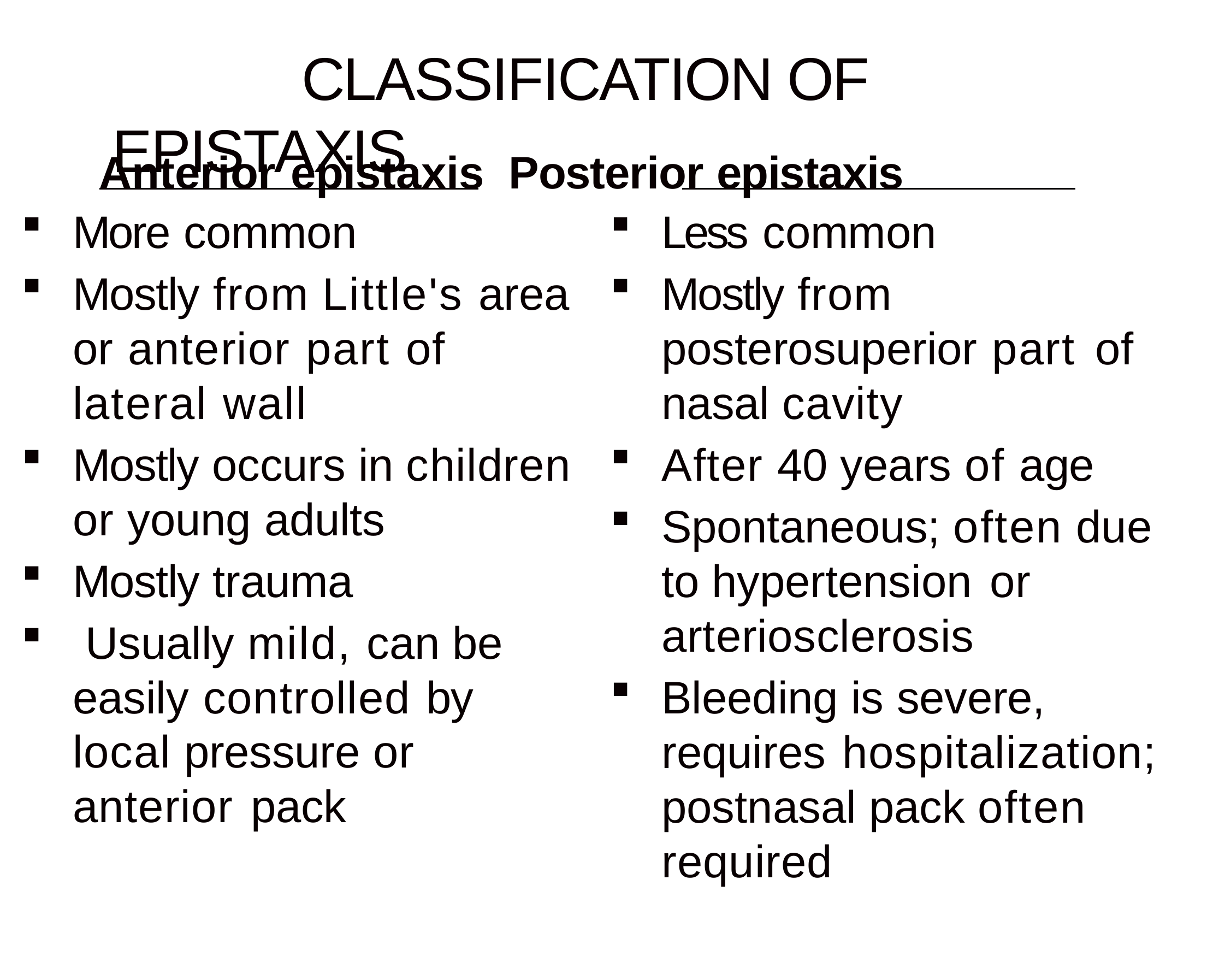

# classification of epistaxis
Anterior epistaxis	Posterior epistaxis

More common
Mostly from Little's area or anterior part of lateral wall
Mostly occurs in children or young adults
Mostly trauma
 Usually mild, can be easily controlled by local pressure or anterior pack
Less common
Mostly from posterosuperior part of nasal cavity
After 40 years of age
Spontaneous; often due to hypertension or arteriosclerosis
Bleeding is severe, requires hospitalization; postnasal pack often required